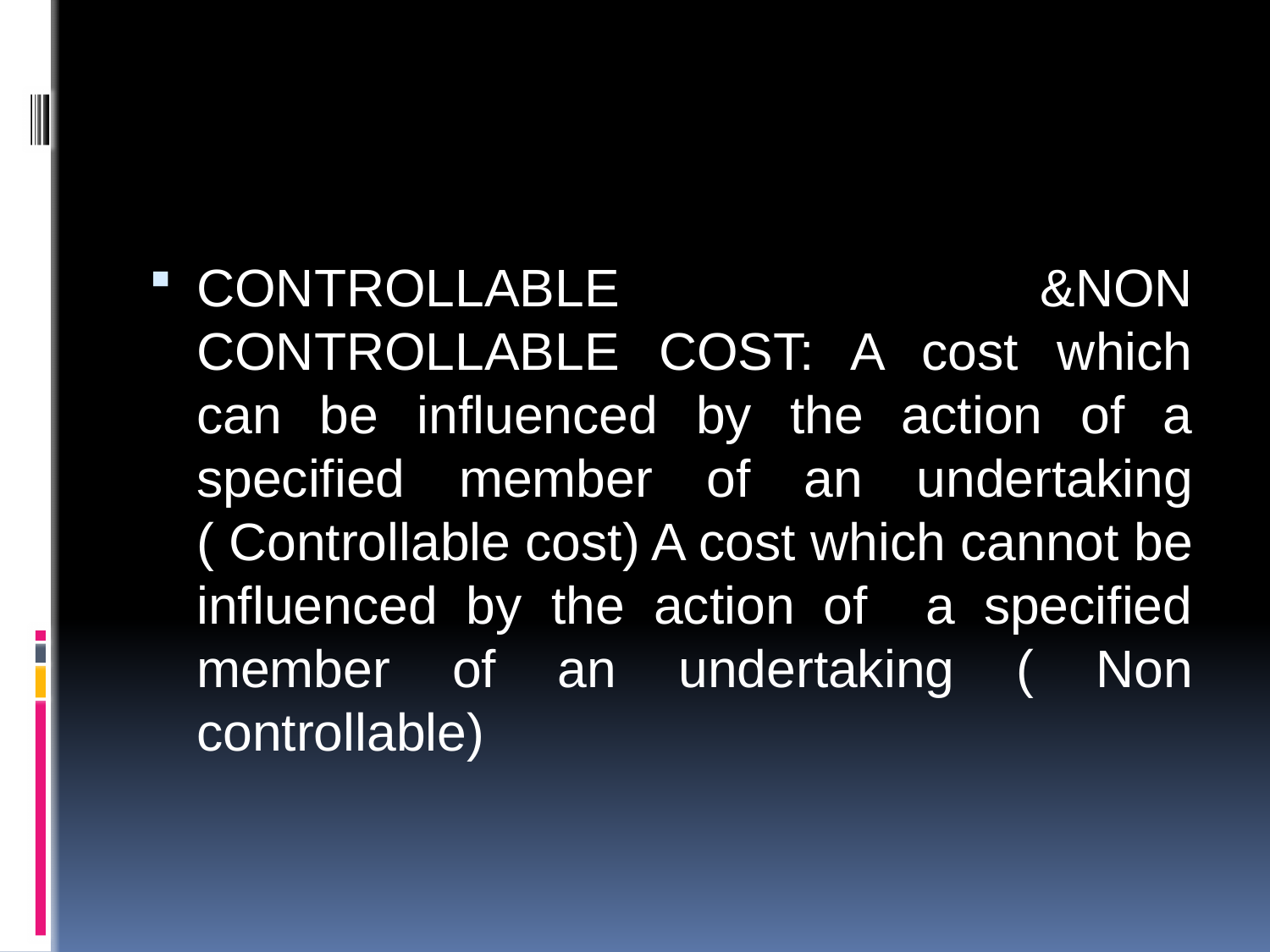

#
CONTROLLABLE &NON CONTROLLABLE COST: A cost which can be influenced by the action of a specified member of an undertaking ( Controllable cost) A cost which cannot be influenced by the action of  a specified member of an undertaking ( Non controllable)